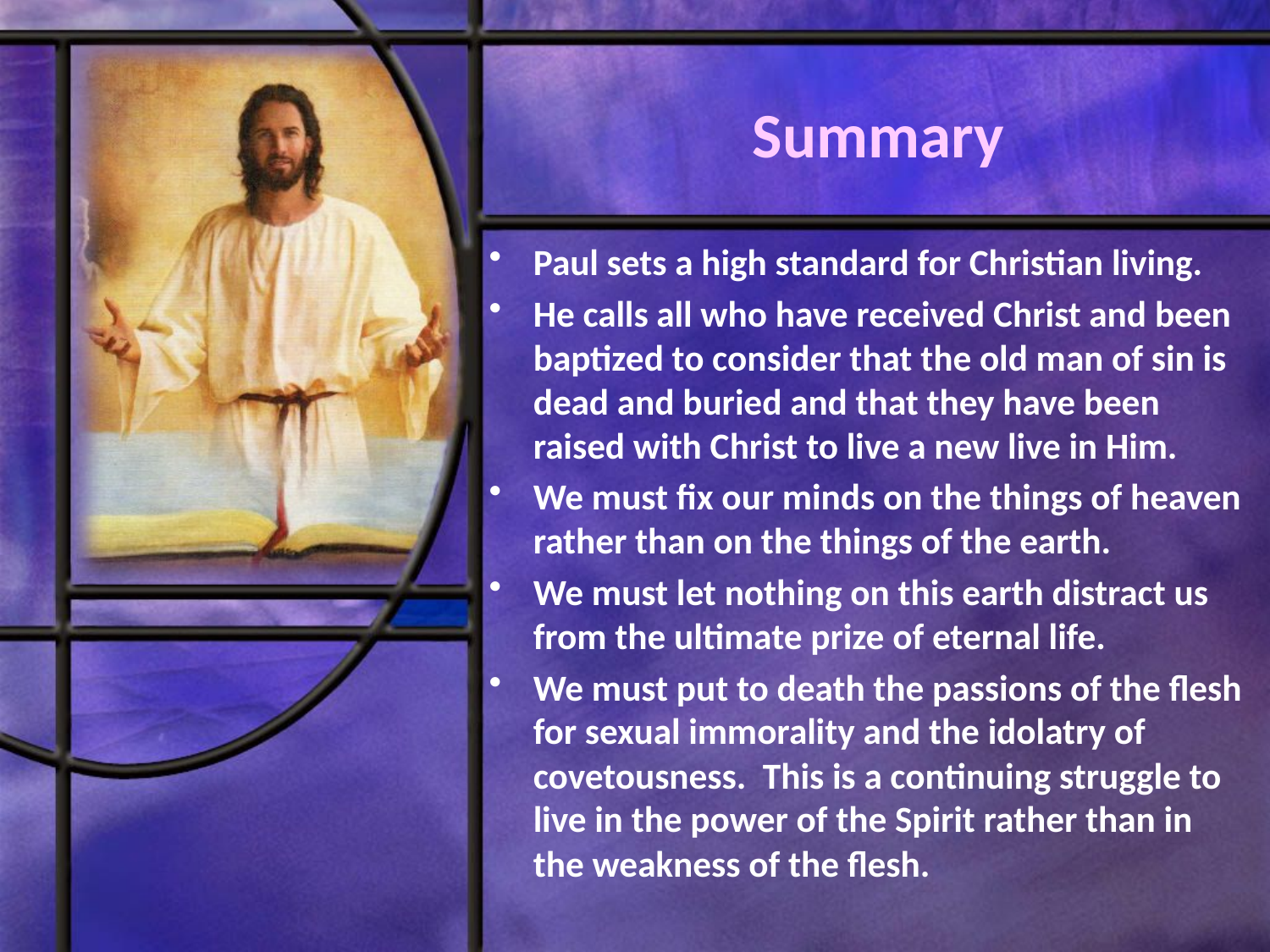

# Summary
Paul sets a high standard for Christian living.
He calls all who have received Christ and been baptized to consider that the old man of sin is dead and buried and that they have been raised with Christ to live a new live in Him.
We must fix our minds on the things of heaven rather than on the things of the earth.
We must let nothing on this earth distract us from the ultimate prize of eternal life.
We must put to death the passions of the flesh for sexual immorality and the idolatry of covetousness.  This is a continuing struggle to live in the power of the Spirit rather than in the weakness of the flesh.